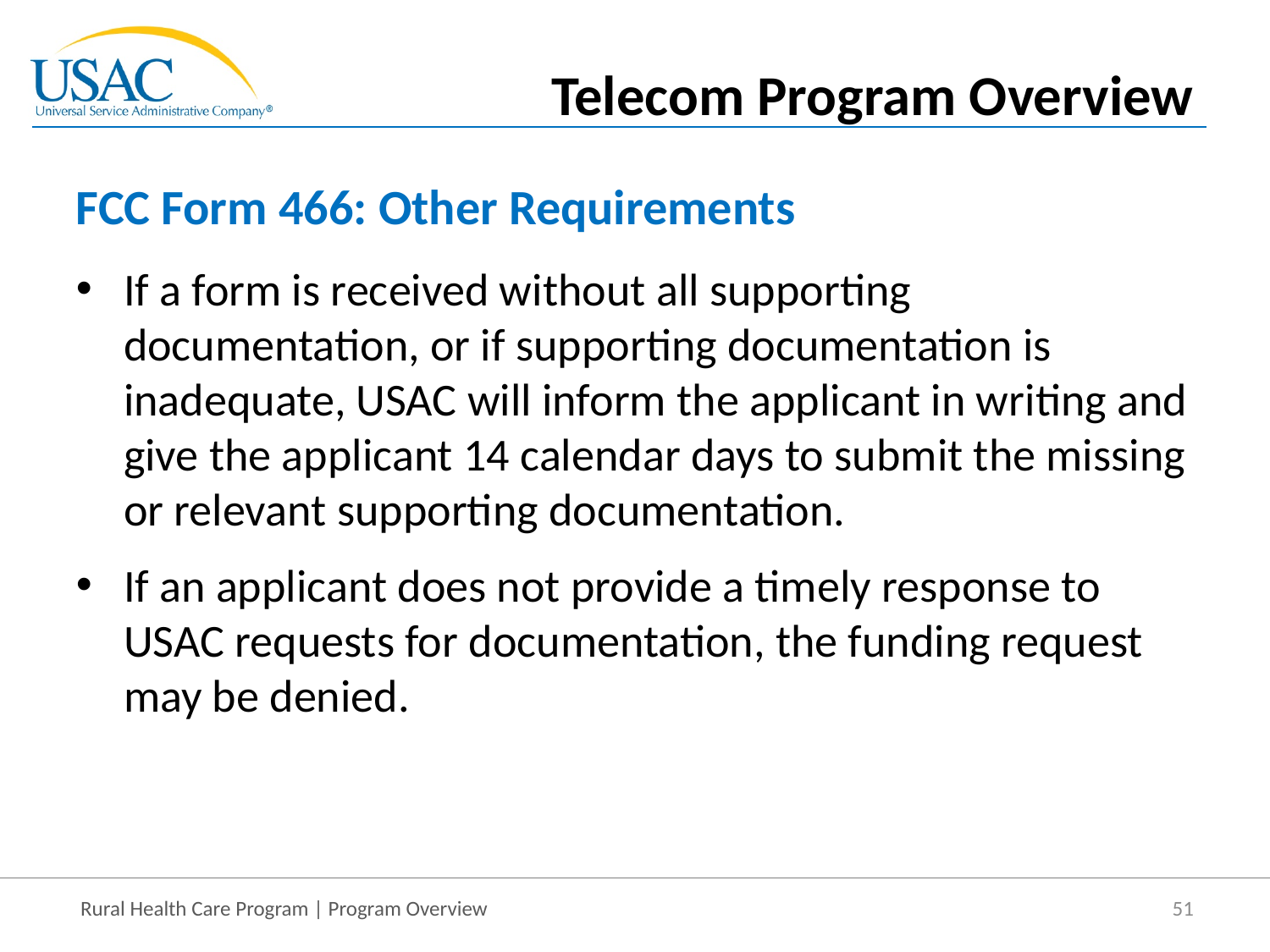

Telecom Program Overview
# FCC Form 466: Other Requirements
If a form is received without all supporting documentation, or if supporting documentation is inadequate, USAC will inform the applicant in writing and give the applicant 14 calendar days to submit the missing or relevant supporting documentation.
If an applicant does not provide a timely response to USAC requests for documentation, the funding request may be denied.
51